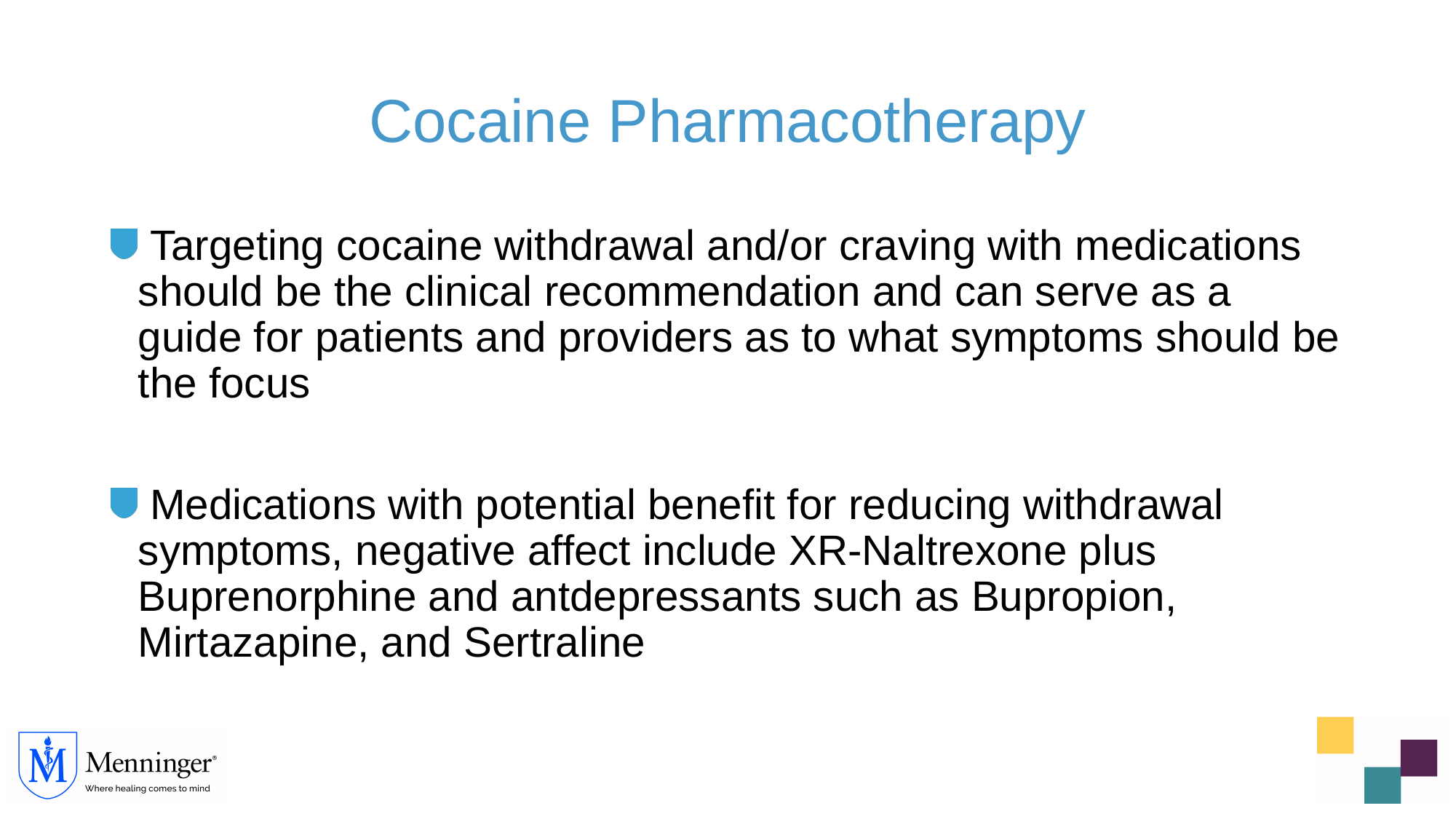

# Cocaine Pharmacotherapy
 Targeting cocaine withdrawal and/or craving with medications should be the clinical recommendation and can serve as a guide for patients and providers as to what symptoms should be the focus

 Medications with potential benefit for reducing withdrawal symptoms, negative affect include XR-Naltrexone plus Buprenorphine and antdepressants such as Bupropion, Mirtazapine, and Sertraline